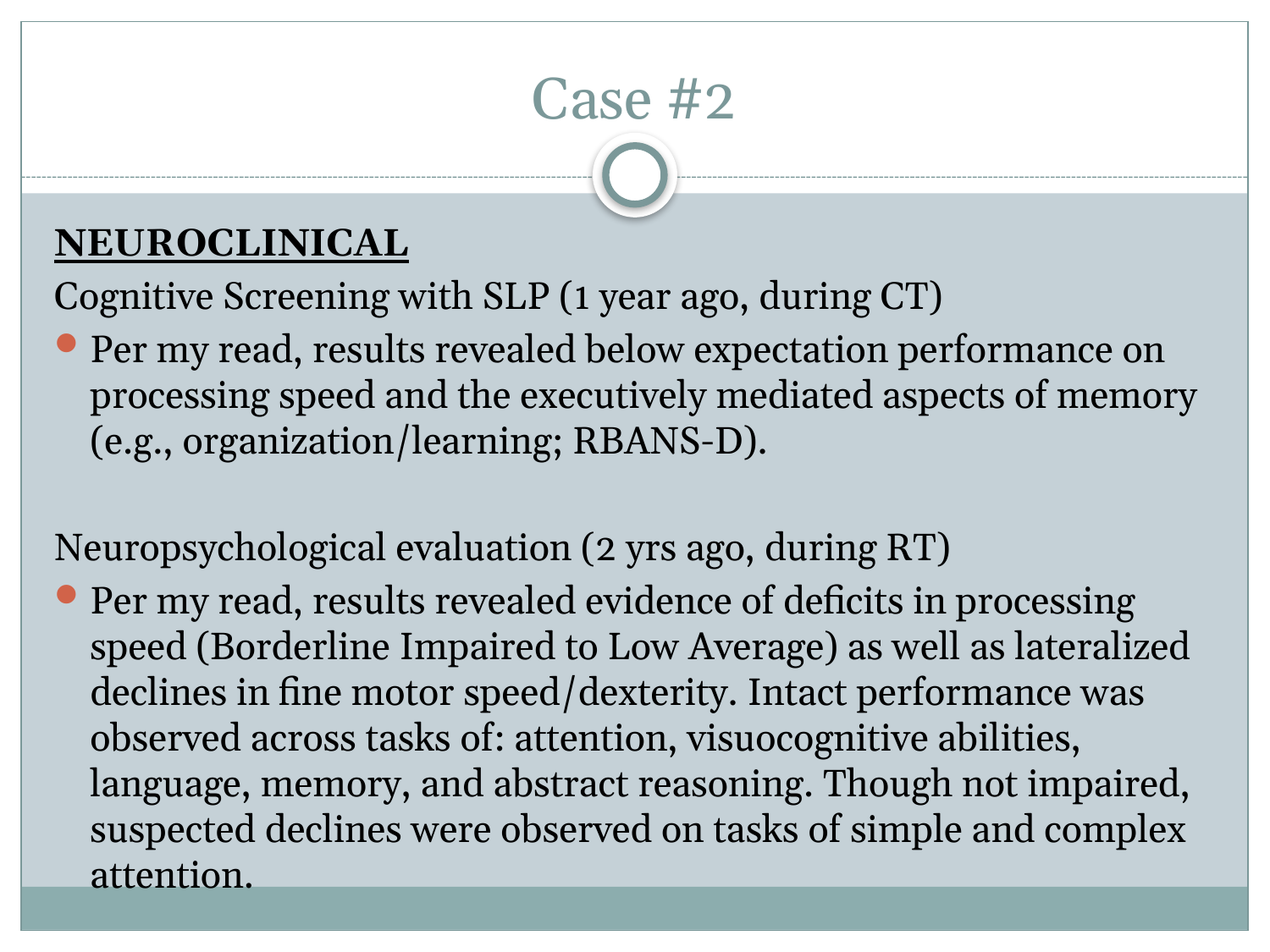

# Case #2
NEUROCLINICAL
Cognitive Screening with SLP (1 year ago, during CT)
Per my read, results revealed below expectation performance on processing speed and the executively mediated aspects of memory (e.g., organization/learning; RBANS-D).

Neuropsychological evaluation (2 yrs ago, during RT)
Per my read, results revealed evidence of deficits in processing speed (Borderline Impaired to Low Average) as well as lateralized declines in fine motor speed/dexterity. Intact performance was observed across tasks of: attention, visuocognitive abilities, language, memory, and abstract reasoning. Though not impaired, suspected declines were observed on tasks of simple and complex attention.